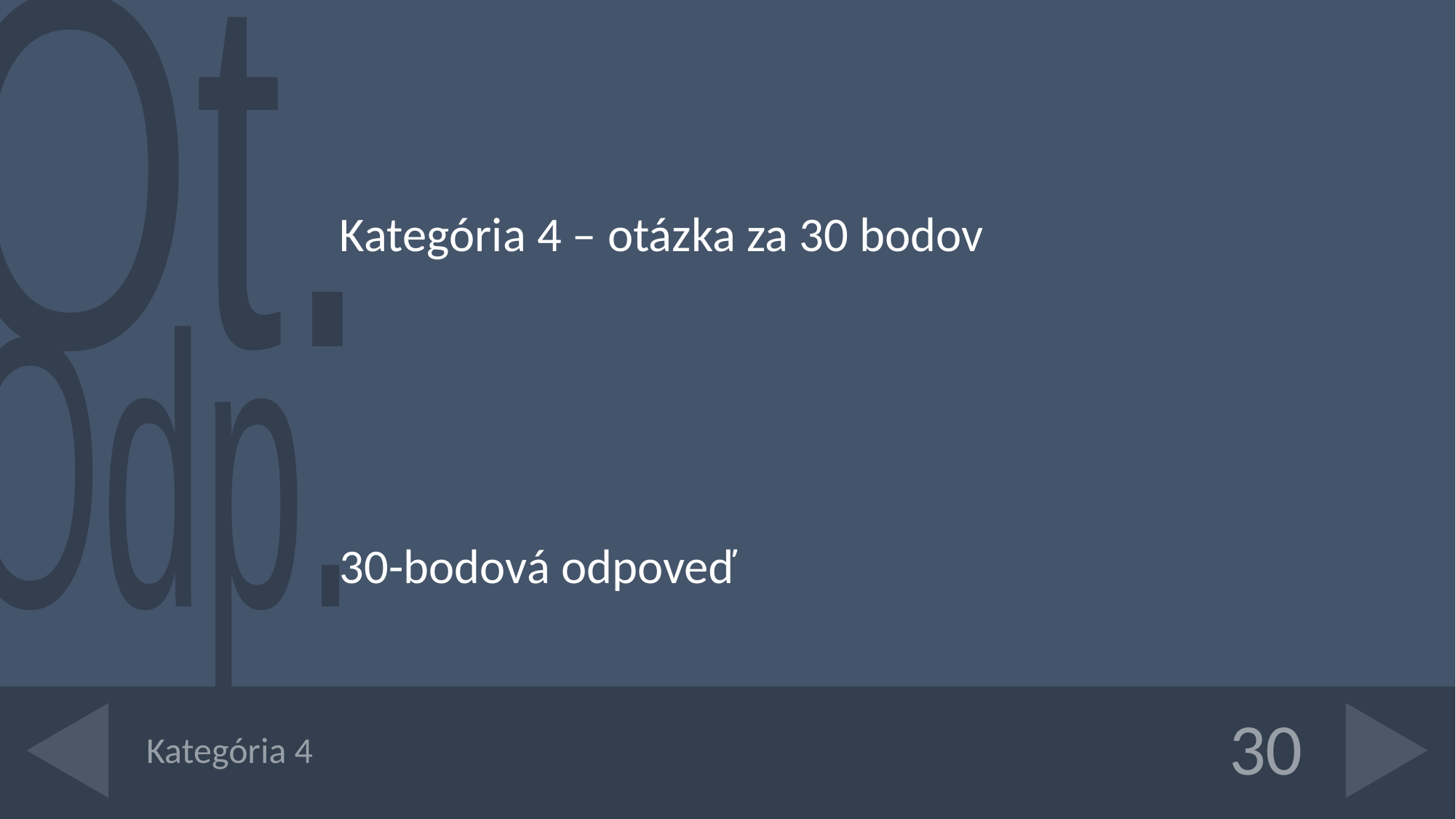

Kategória 4 – otázka za 30 bodov
30-bodová odpoveď
# Kategória 4
30